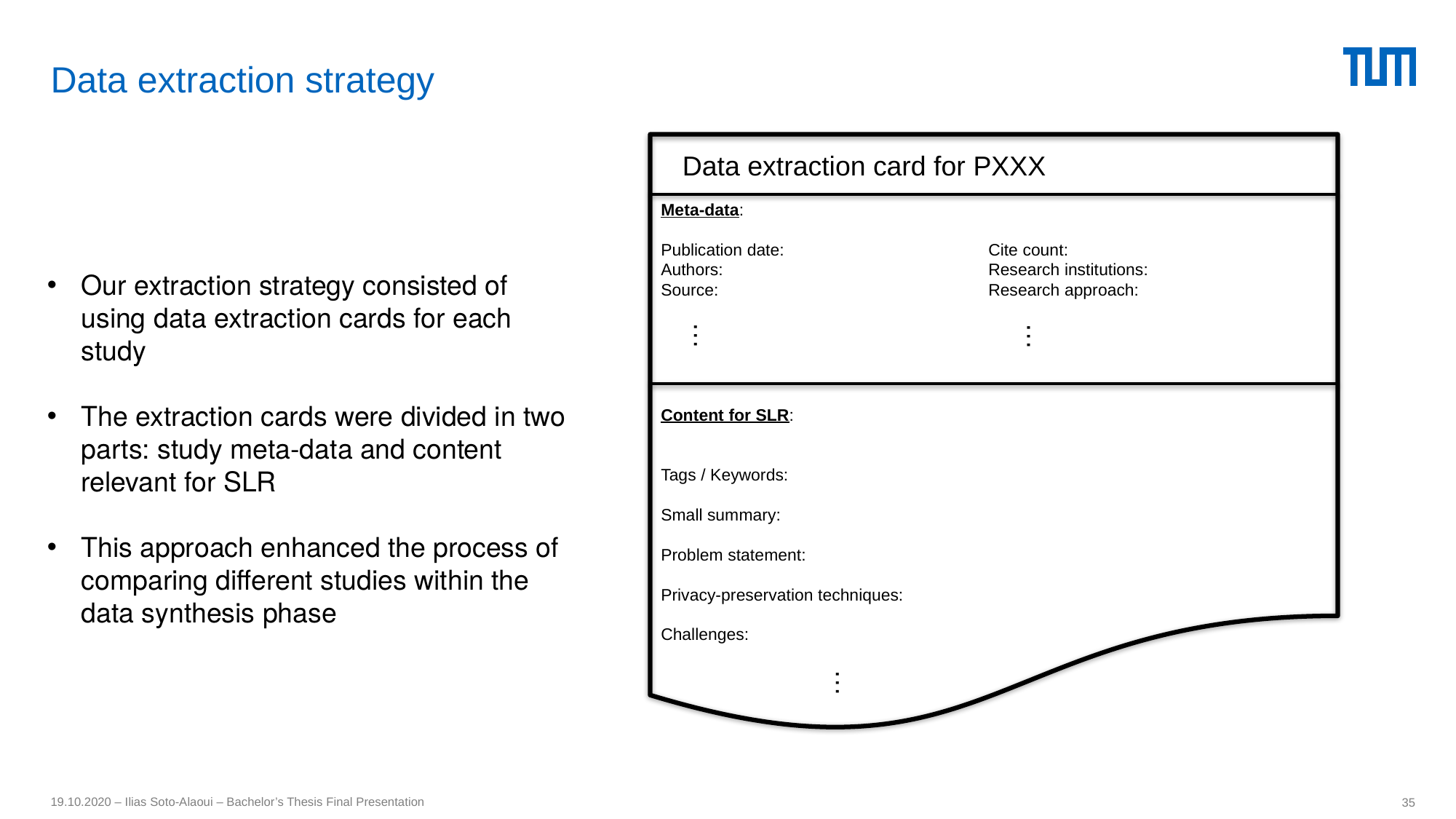

Data extraction strategy

Data extraction card for PXXX
Meta-data:

Publication date:		Cite count:
Authors: 			Research institutions:
Source:			Research approach:
…
…
Content for SLR:

Tags / Keywords:
Small summary:
Problem statement:
Privacy-preservation techniques:
Challenges:
…
Our extraction strategy consisted of using data extraction cards for each study

The extraction cards were divided in two parts: study meta-data and content relevant for SLR

This approach enhanced the process of comparing different studies within the data synthesis phase
19.10.2020 – Ilias Soto-Alaoui – Bachelor’s Thesis Final Presentation
35